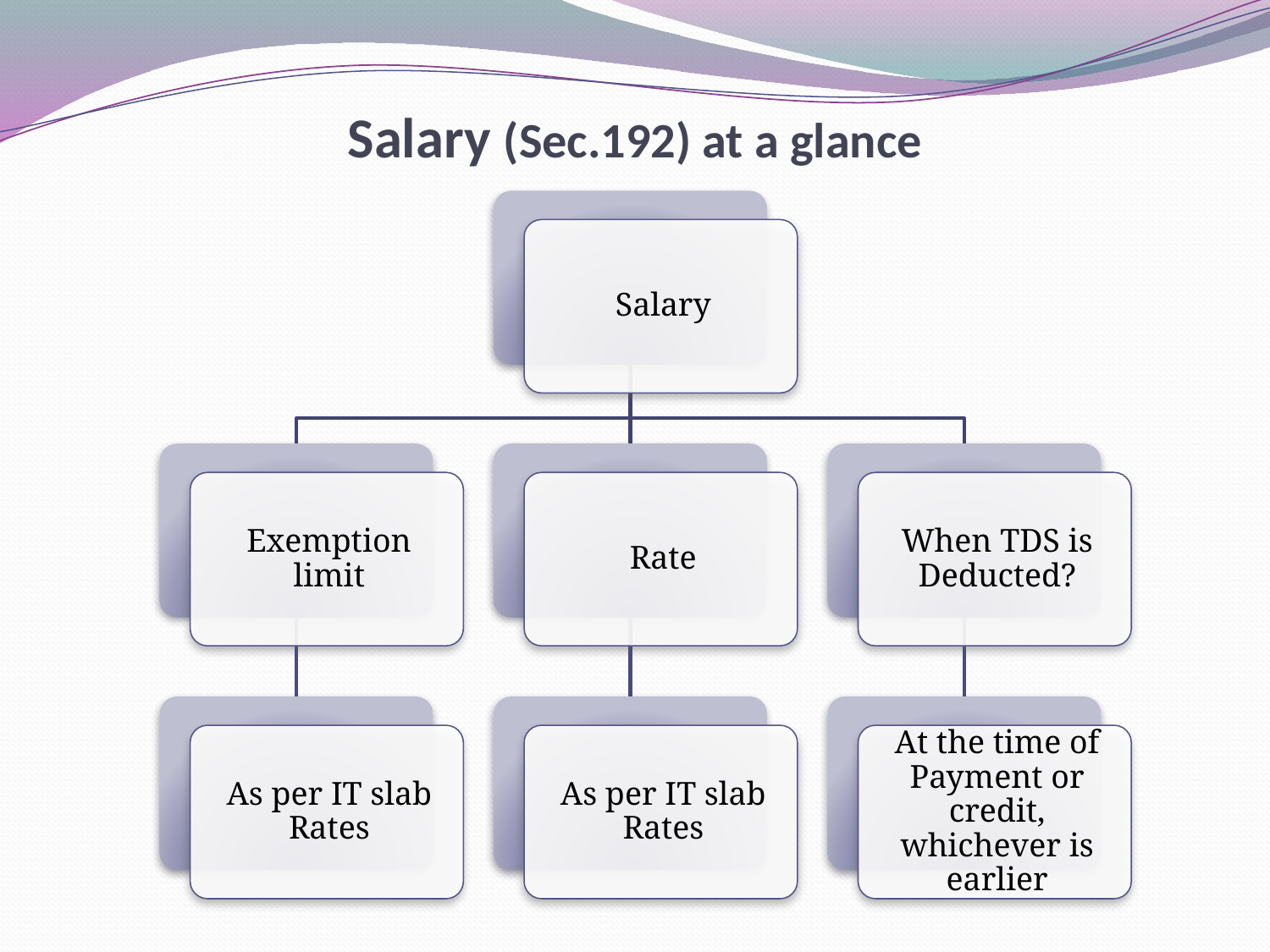

# Salary (Sec.192) at a glance
Salary
Exemption limit
As per IT slab Rates
Rate
As per IT slab Rates
When TDS is Deducted?
At the time of Payment or credit, whichever is earlier